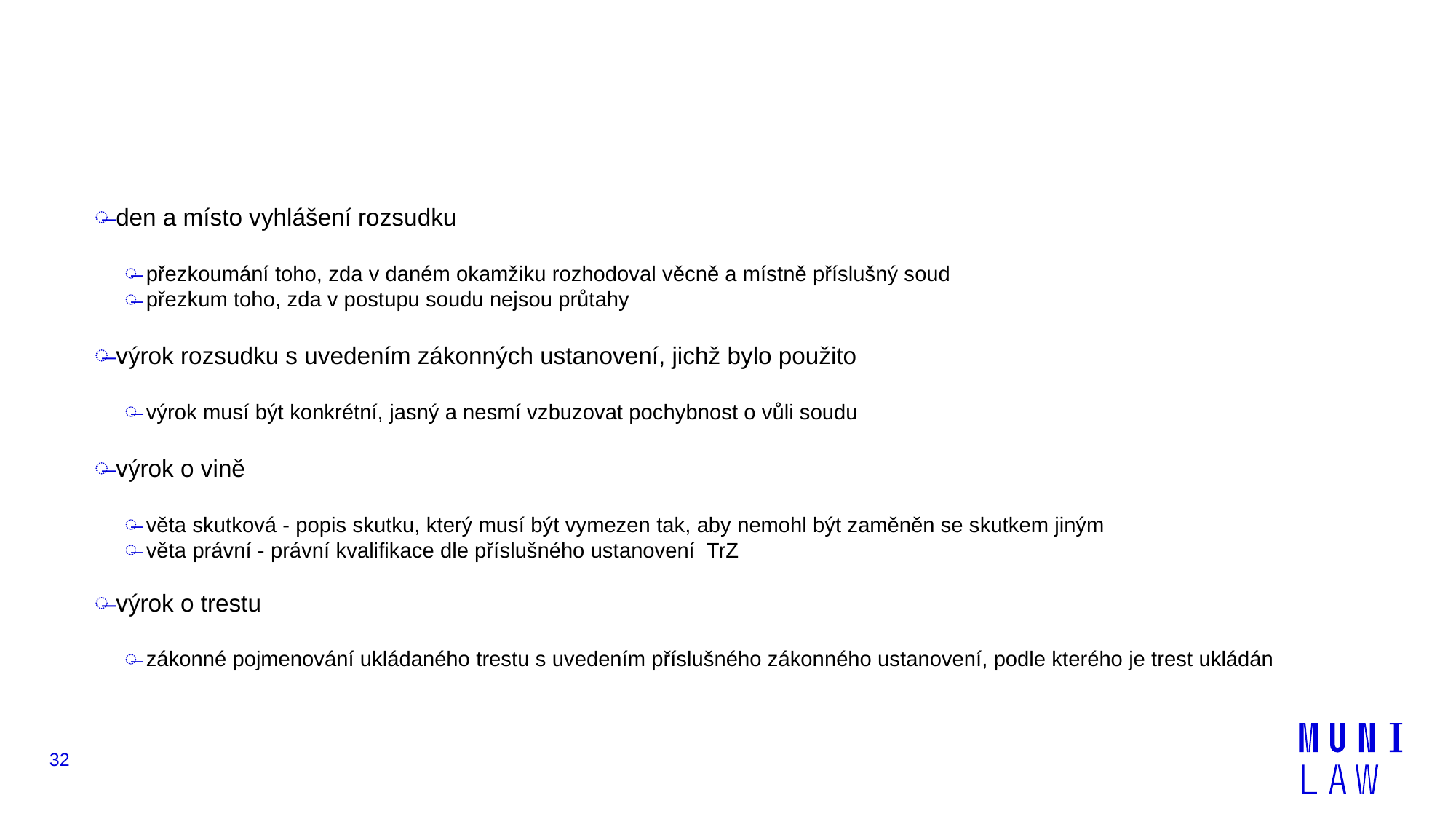

#
den a místo vyhlášení rozsudku

přezkoumání toho, zda v daném okamžiku rozhodoval věcně a místně příslušný soud
přezkum toho, zda v postupu soudu nejsou průtahy

výrok rozsudku s uvedením zákonných ustanovení, jichž bylo použito

výrok musí být konkrétní, jasný a nesmí vzbuzovat pochybnost o vůli soudu

výrok o vině

věta skutková - popis skutku, který musí být vymezen tak, aby nemohl být zaměněn se skutkem jiným
věta právní - právní kvalifikace dle příslušného ustanovení  TrZ

výrok o trestu

zákonné pojmenování ukládaného trestu s uvedením příslušného zákonného ustanovení, podle kterého je trest ukládán

32